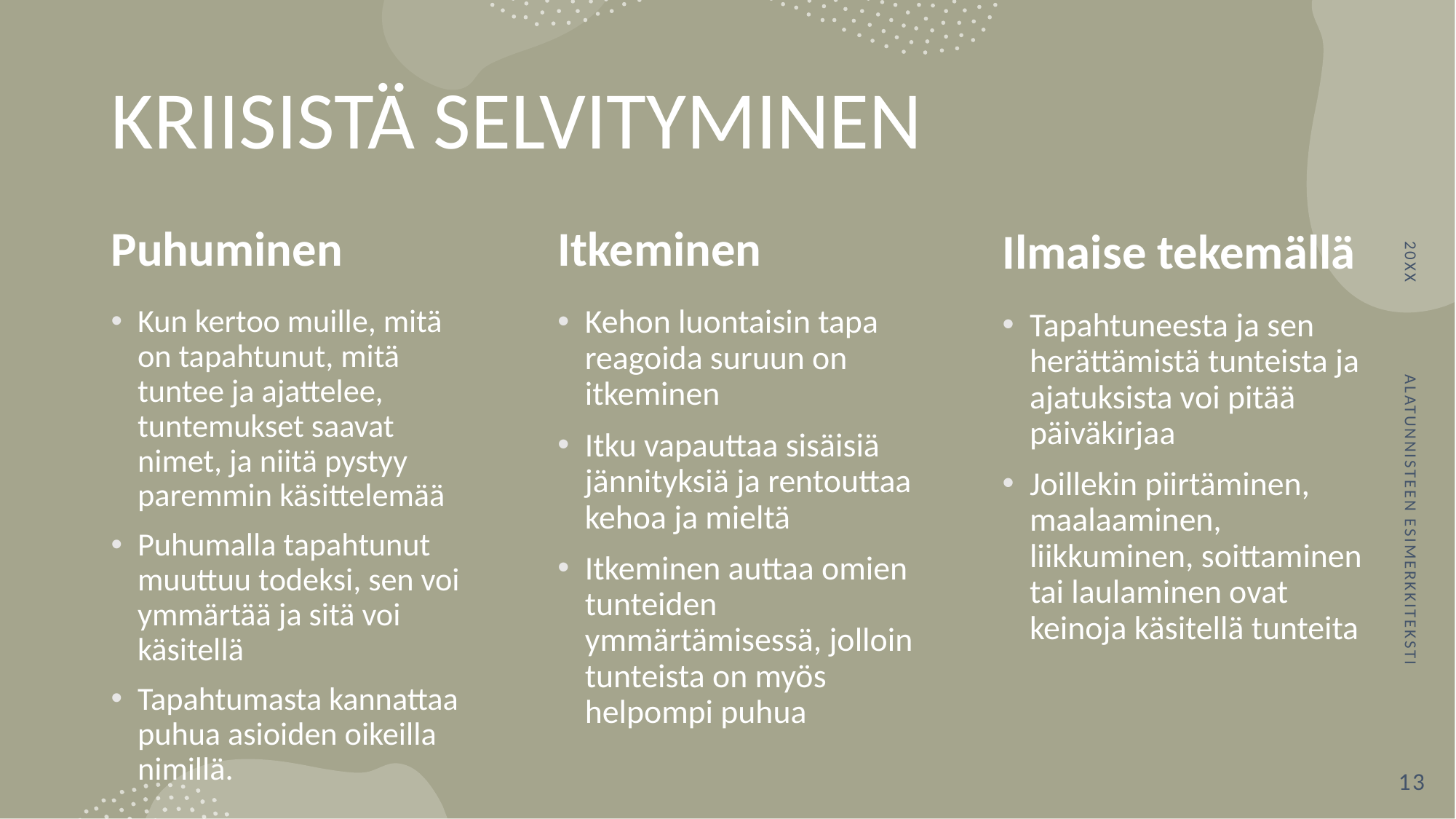

# KRIISISTÄ SELVITYMINEN
20XX
Puhuminen
Itkeminen
Ilmaise tekemällä
Kun kertoo muille, mitä on tapahtunut, mitä tuntee ja ajattelee, tuntemukset saavat nimet, ja niitä pystyy paremmin käsittelemää
Puhumalla tapahtunut muuttuu todeksi, sen voi ymmärtää ja sitä voi käsitellä
Tapahtumasta kannattaa puhua asioiden oikeilla nimillä.
Kehon luontaisin tapa reagoida suruun on itkeminen
Itku vapauttaa sisäisiä jännityksiä ja rentouttaa kehoa ja mieltä
Itkeminen auttaa omien tunteiden ymmärtämisessä, jolloin tunteista on myös helpompi puhua
Tapahtuneesta ja sen herättämistä tunteista ja ajatuksista voi pitää päiväkirjaa
Joillekin piirtäminen, maalaaminen, liikkuminen, soittaminen tai laulaminen ovat keinoja käsitellä tunteita
Alatunnisteen esimerkkiteksti
13